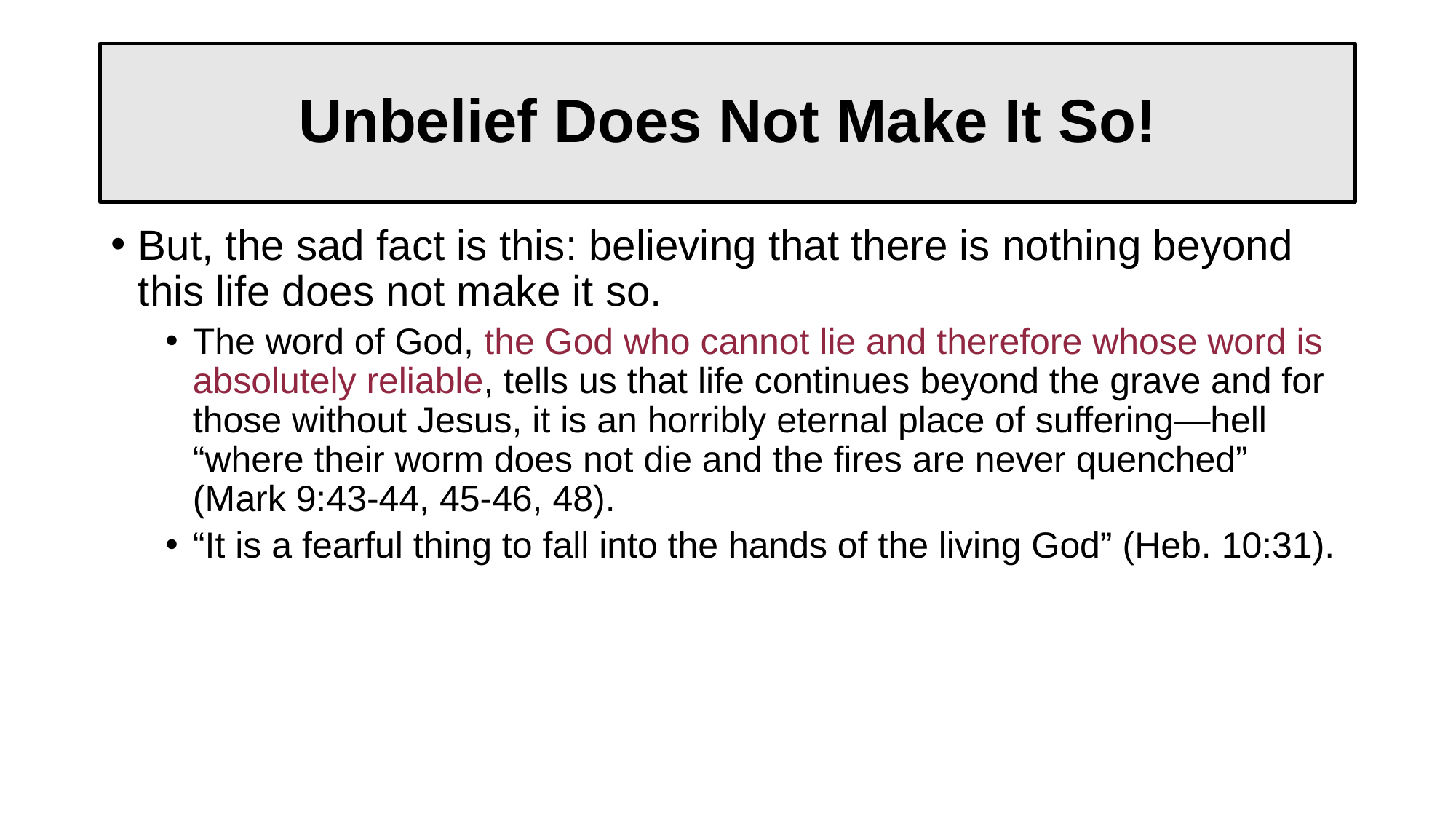

# Unbelief Does Not Make It So!
But, the sad fact is this: believing that there is nothing beyond this life does not make it so.
The word of God, the God who cannot lie and therefore whose word is absolutely reliable, tells us that life continues beyond the grave and for those without Jesus, it is an horribly eternal place of suffering—hell “where their worm does not die and the fires are never quenched” (Mark 9:43-44, 45-46, 48).
“It is a fearful thing to fall into the hands of the living God” (Heb. 10:31).